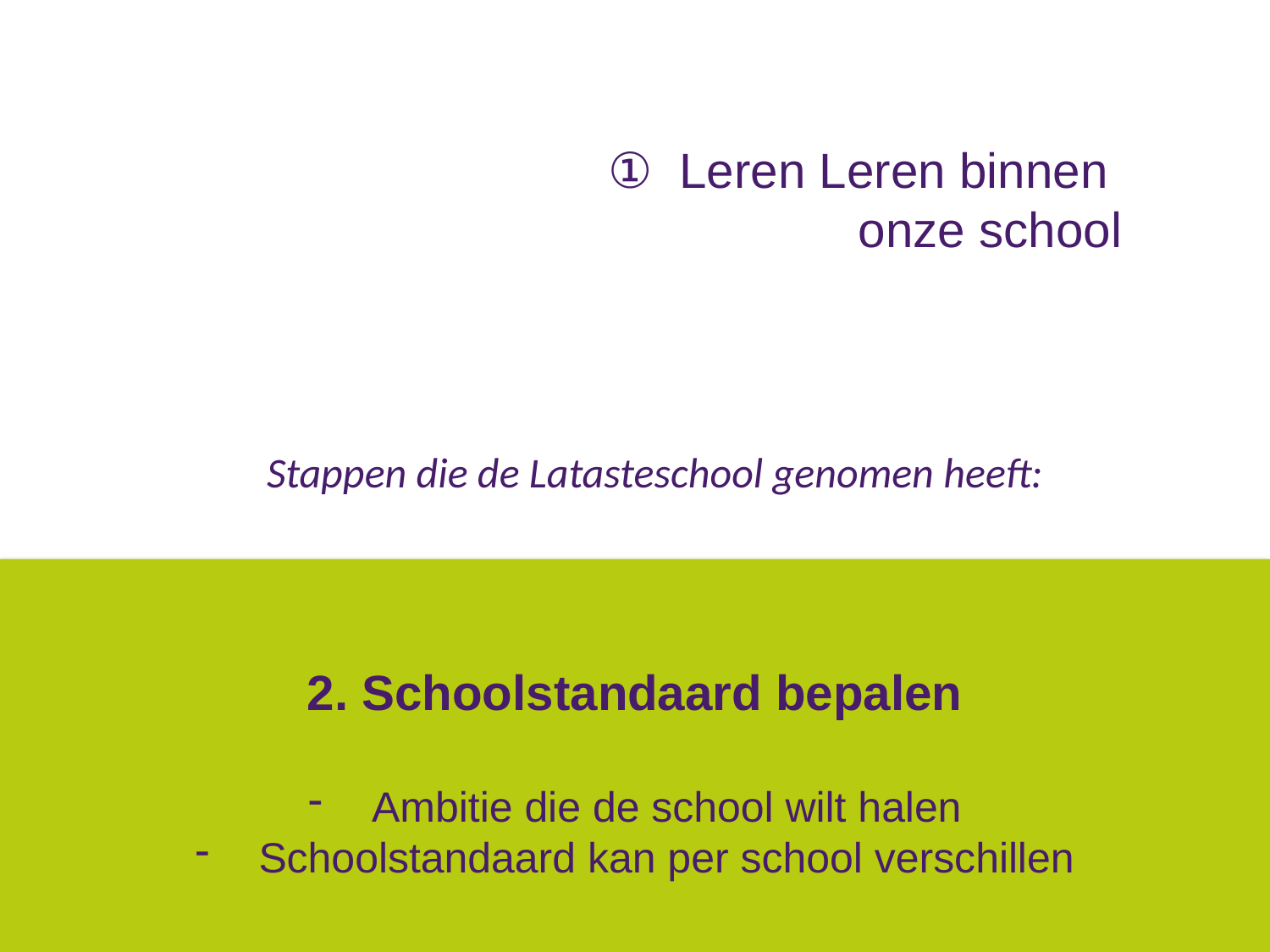

Leren Leren binnen
onze school
Stappen die de Latasteschool genomen heeft:

2. Schoolstandaard bepalen

Ambitie die de school wilt halen
Schoolstandaard kan per school verschillen